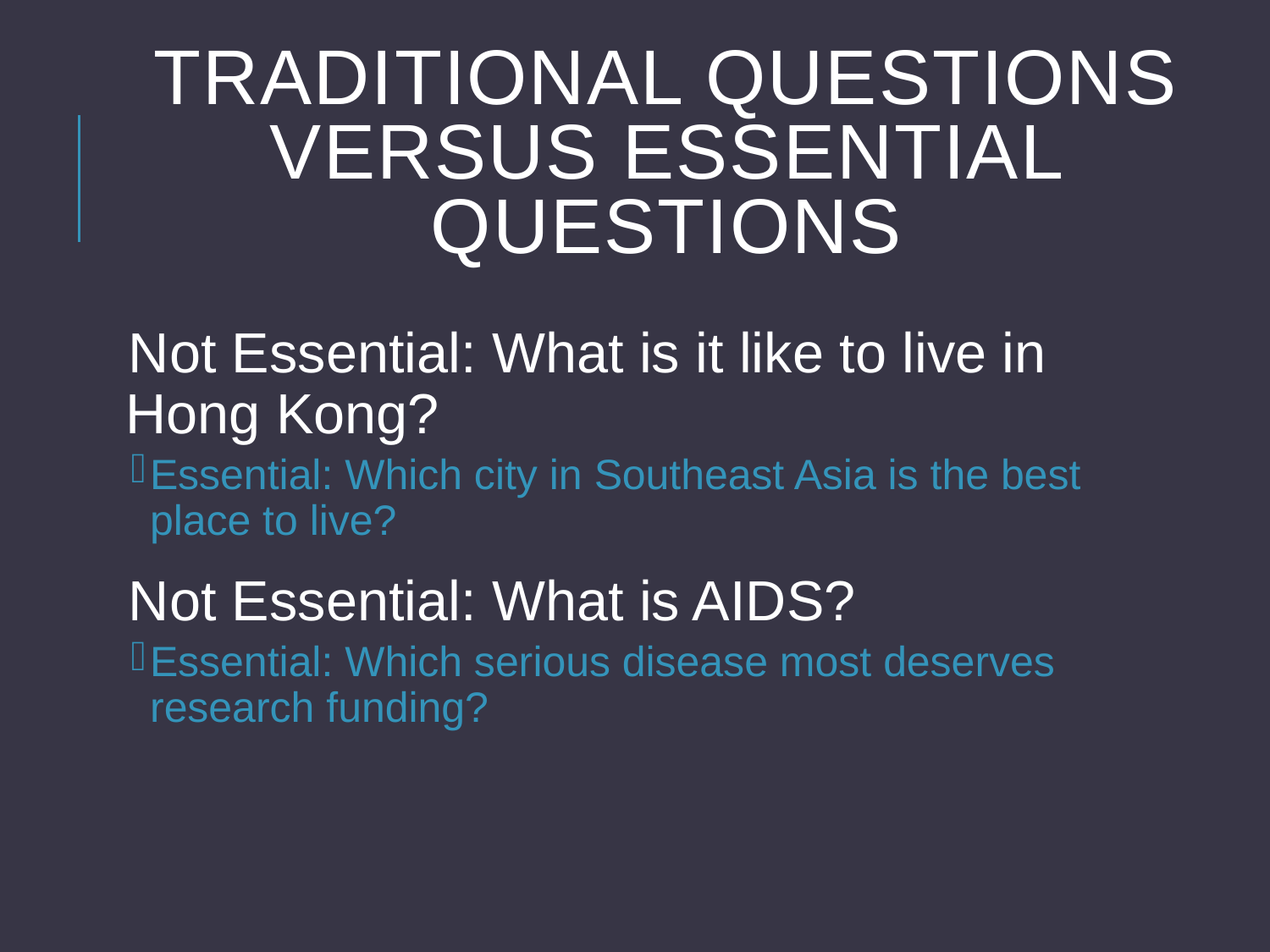

# Traditional Questions versus Essential Questions
Not Essential: What is it like to live in Hong Kong?
Essential: Which city in Southeast Asia is the best place to live?
Not Essential: What is AIDS?
Essential: Which serious disease most deserves research funding?